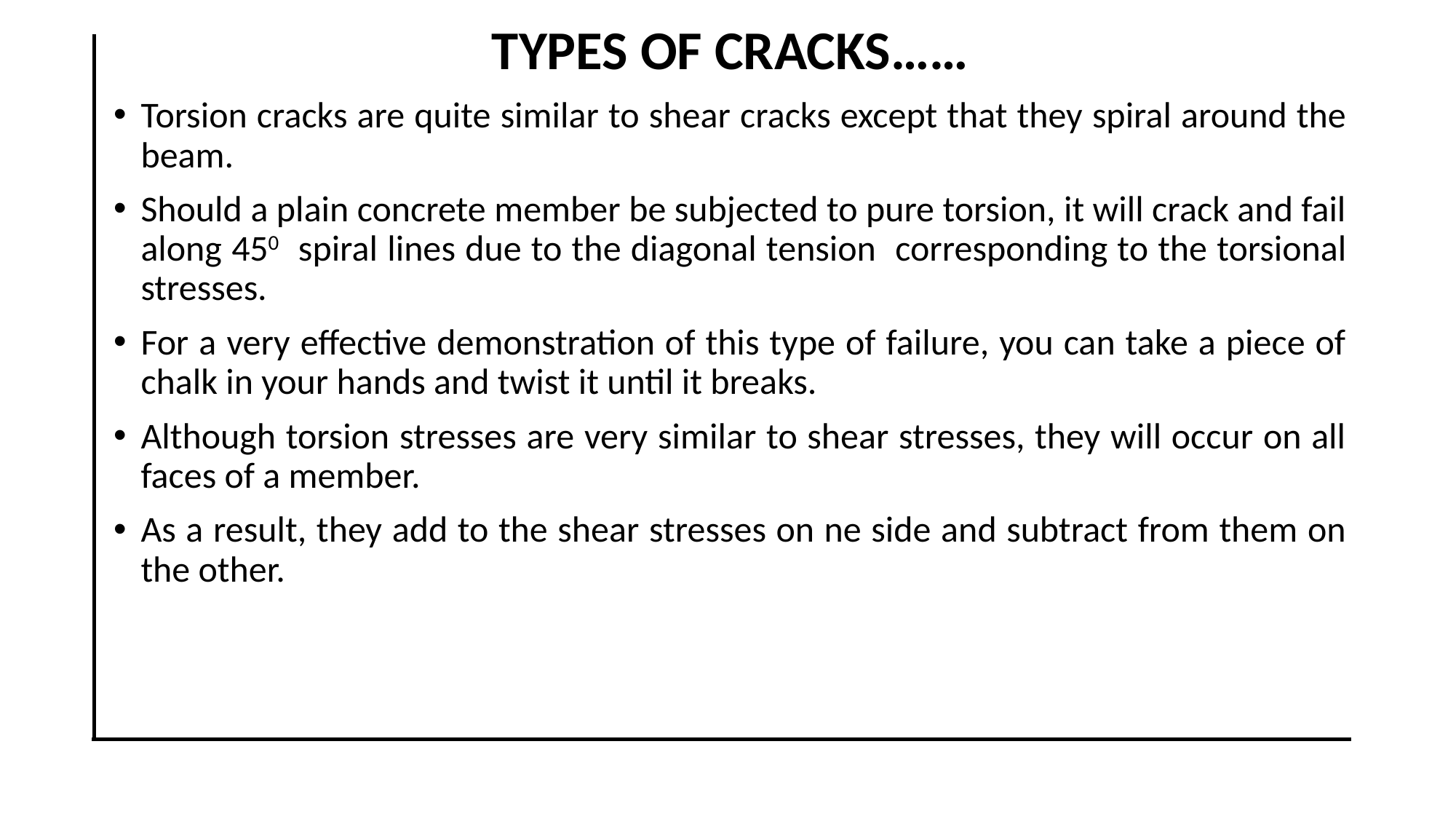

TYPES OF CRACKS……
Torsion cracks are quite similar to shear cracks except that they spiral around the beam.
Should a plain concrete member be subjected to pure torsion, it will crack and fail along 450  spiral lines due to the diagonal tension  corresponding to the torsional stresses.
For a very effective demonstration of this type of failure, you can take a piece of chalk in your hands and twist it until it breaks.
Although torsion stresses are very similar to shear stresses, they will occur on all faces of a member.
As a result, they add to the shear stresses on ne side and subtract from them on the other.